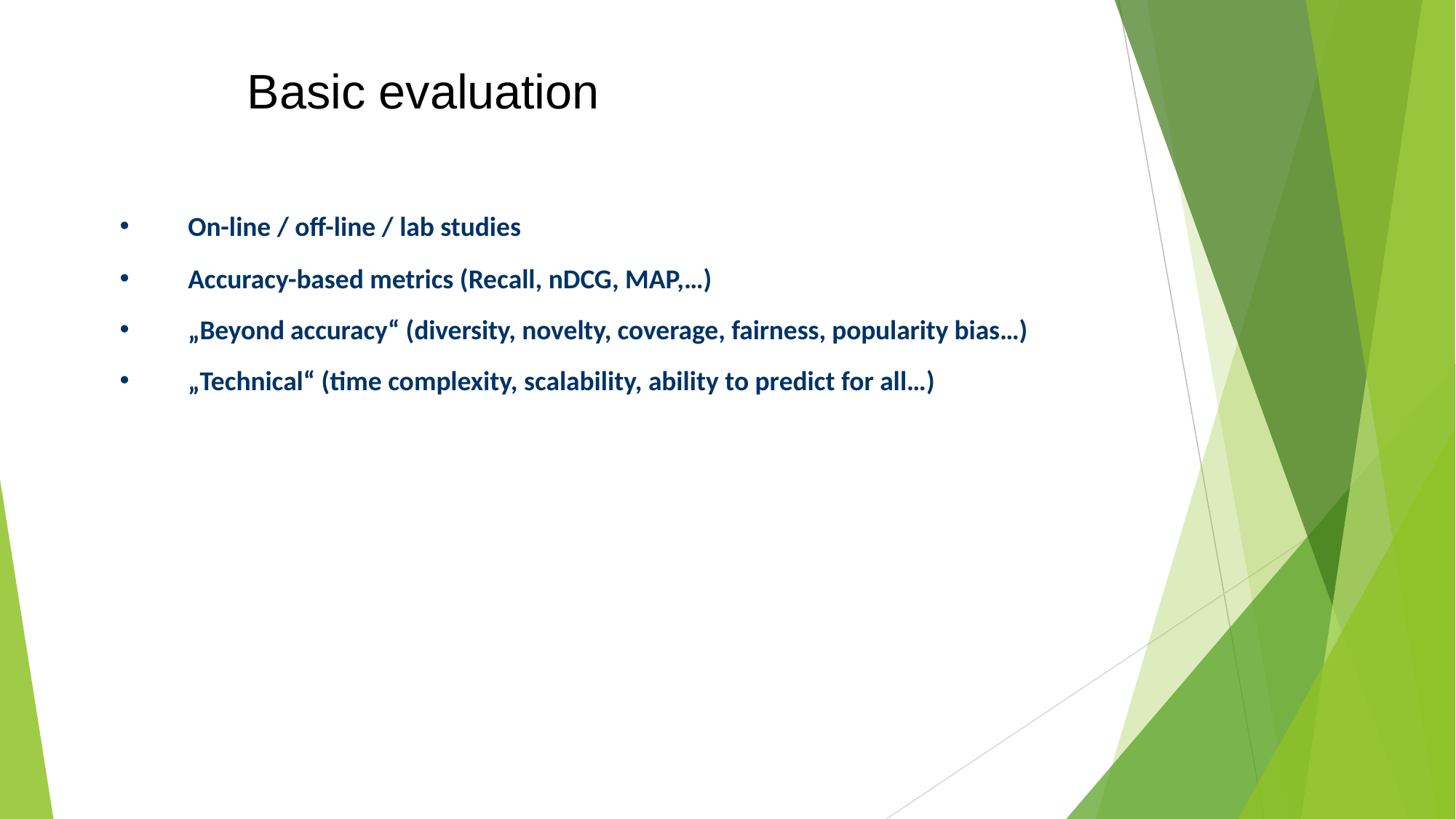

# Basic evaluation
On-line / off-line / lab studies
Accuracy-based metrics (Recall, nDCG, MAP,…)
„Beyond accuracy“ (diversity, novelty, coverage, fairness, popularity bias…)
„Technical“ (time complexity, scalability, ability to predict for all…)

- 12 -